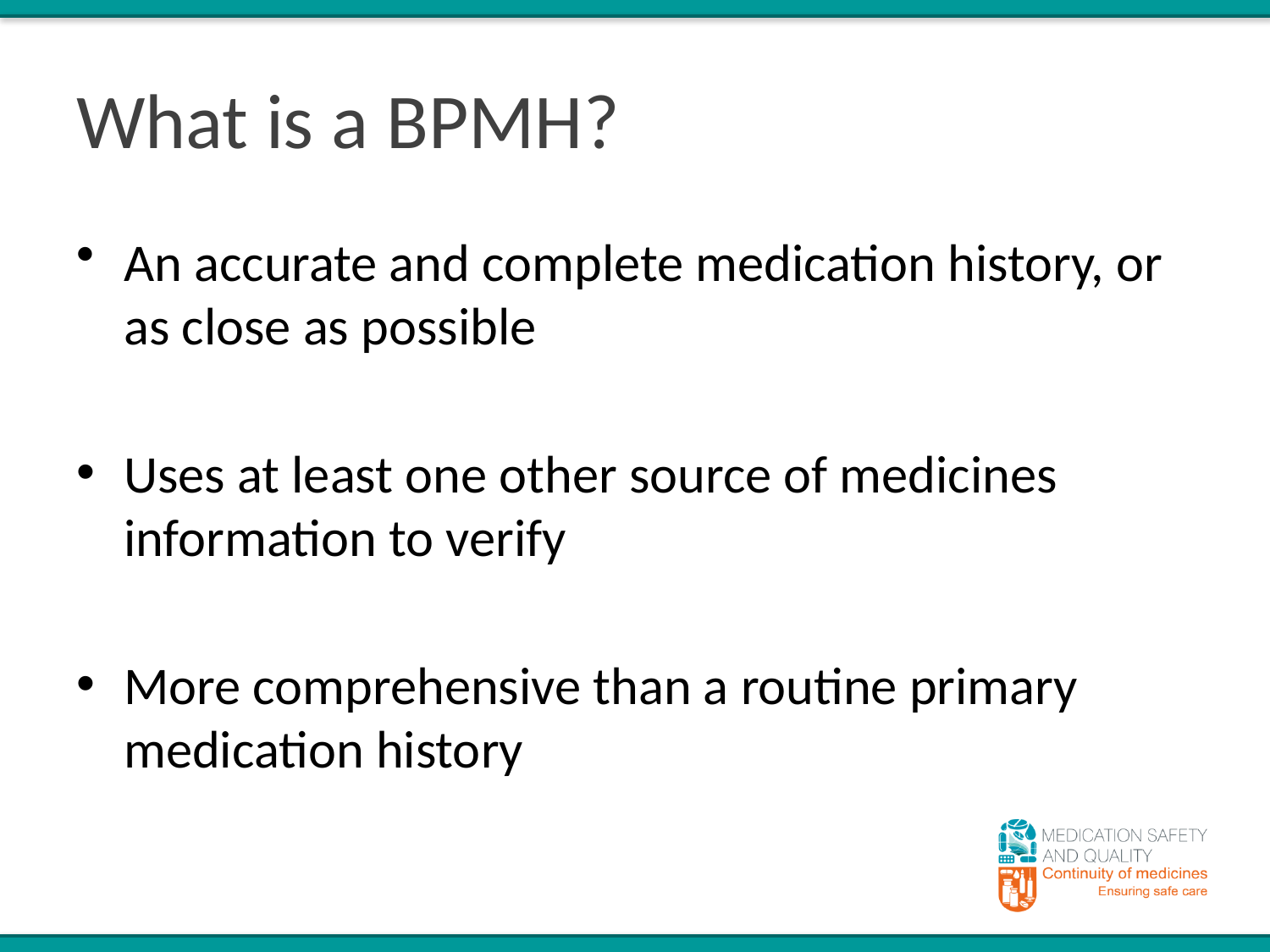

# What is a BPMH?
An accurate and complete medication history, or as close as possible

Uses at least one other source of medicines information to verify

More comprehensive than a routine primary medication history